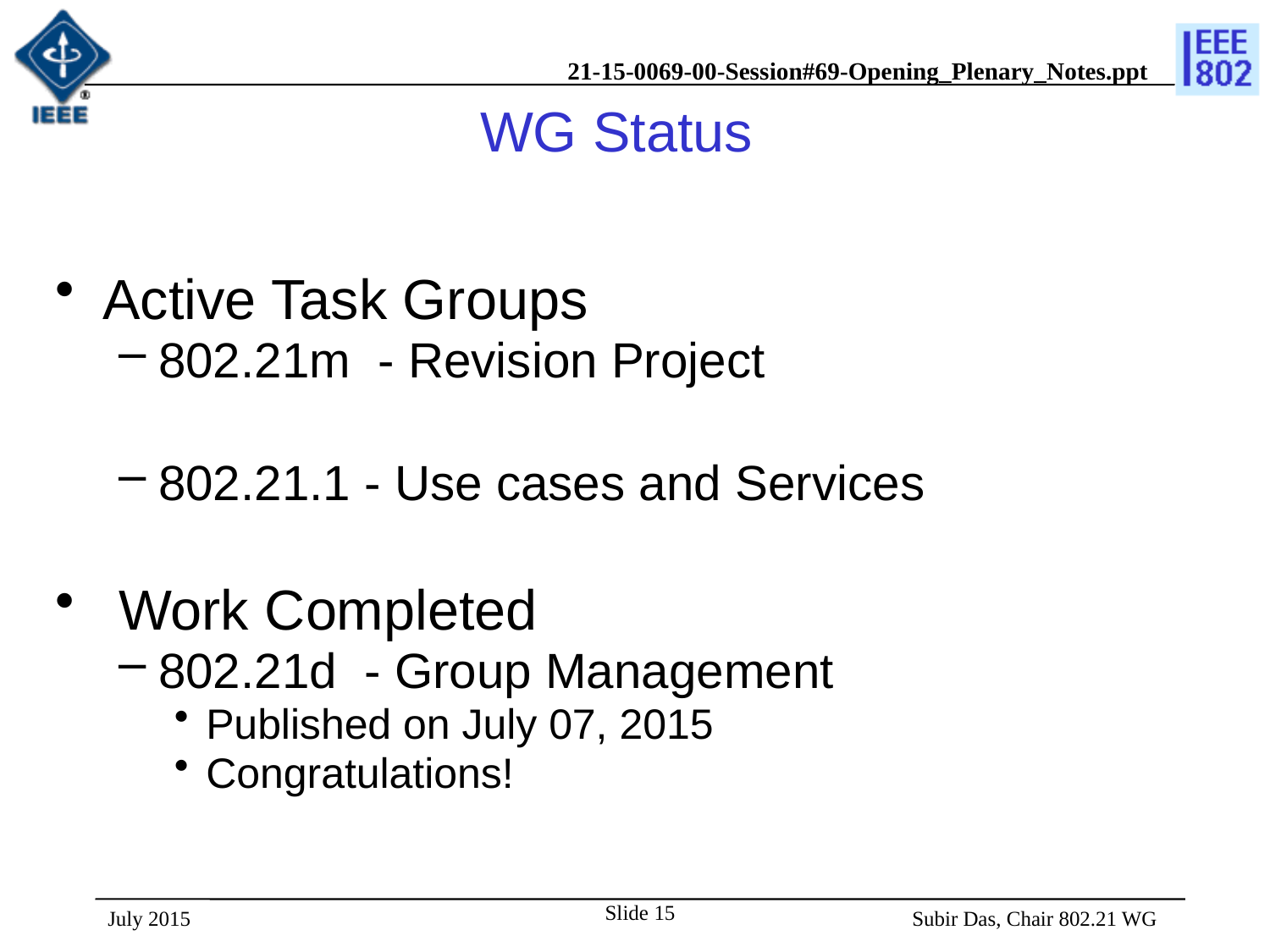

# WG Status

Active Task Groups
802.21m  - Revision Project

802.21.1 - Use cases and Services

 Work Completed
802.21d  - Group Management
Published on July 07, 2015
Congratulations!

Slide 15
July 2015
  Subir Das, Chair 802.21 WG